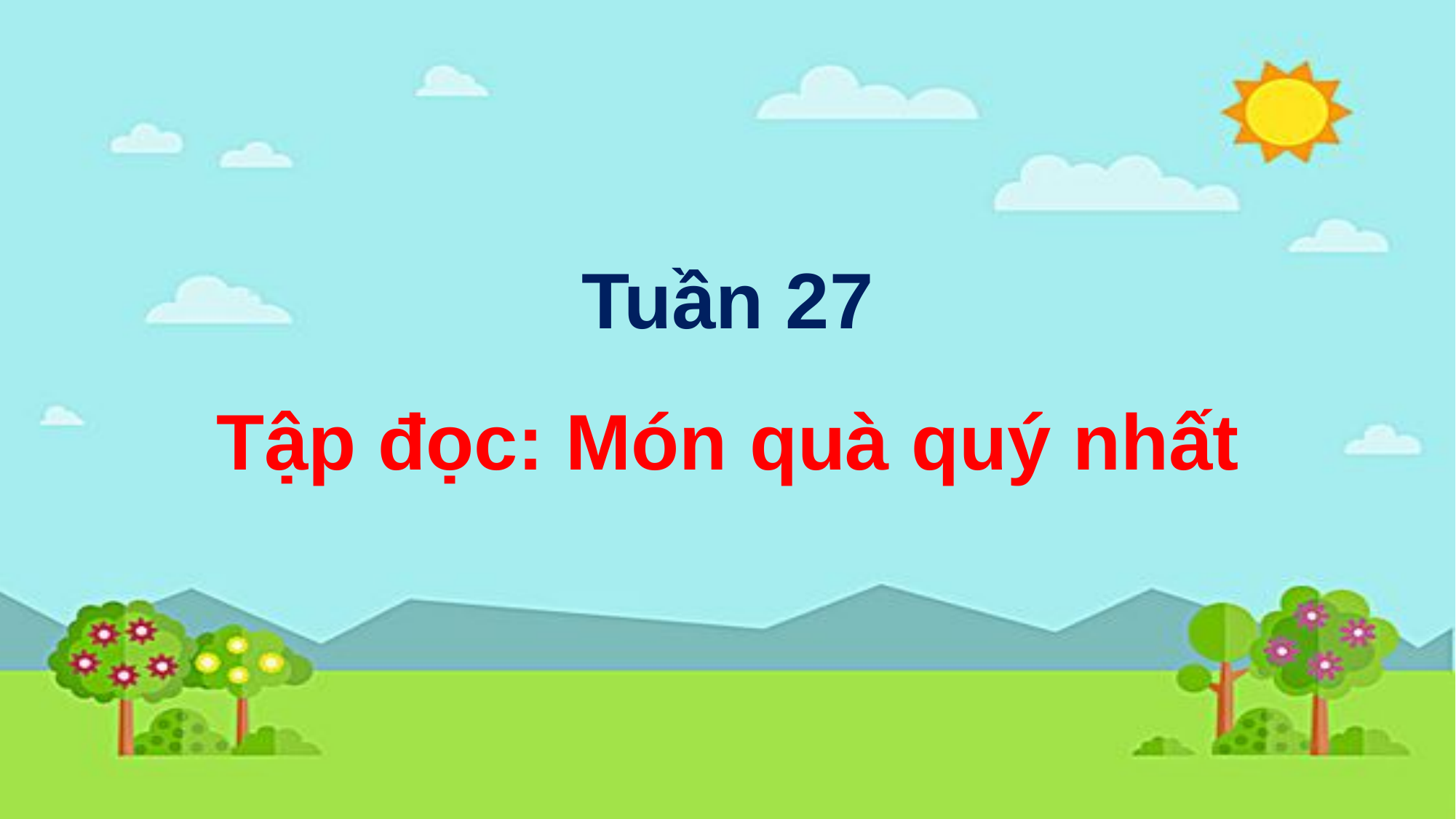

Tuần 27
Tập đọc: Món quà quý nhất